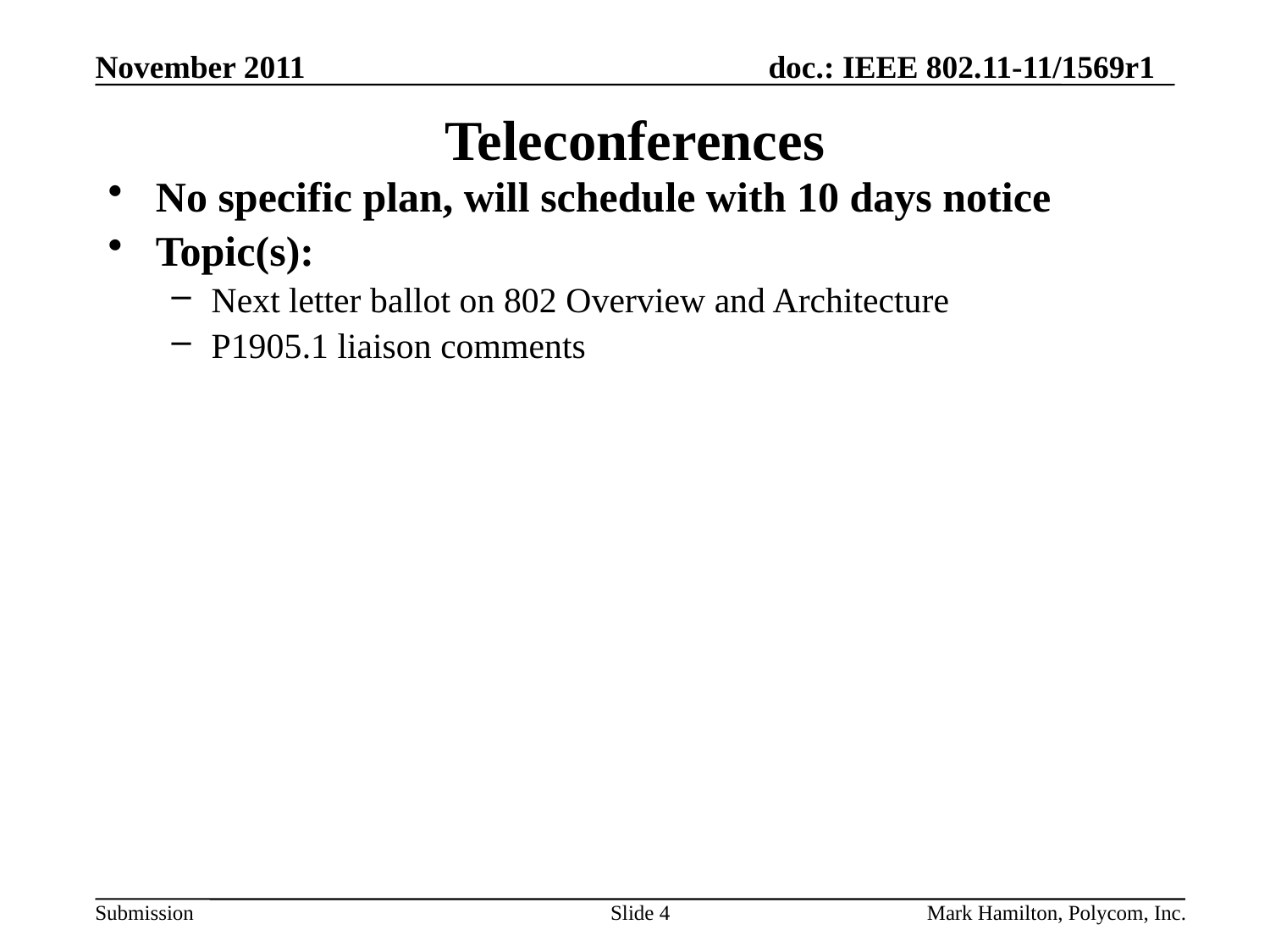

# Teleconferences
No specific plan, will schedule with 10 days notice
Topic(s):
Next letter ballot on 802 Overview and Architecture
P1905.1 liaison comments
Slide 4
Mark Hamilton, Polycom, Inc.